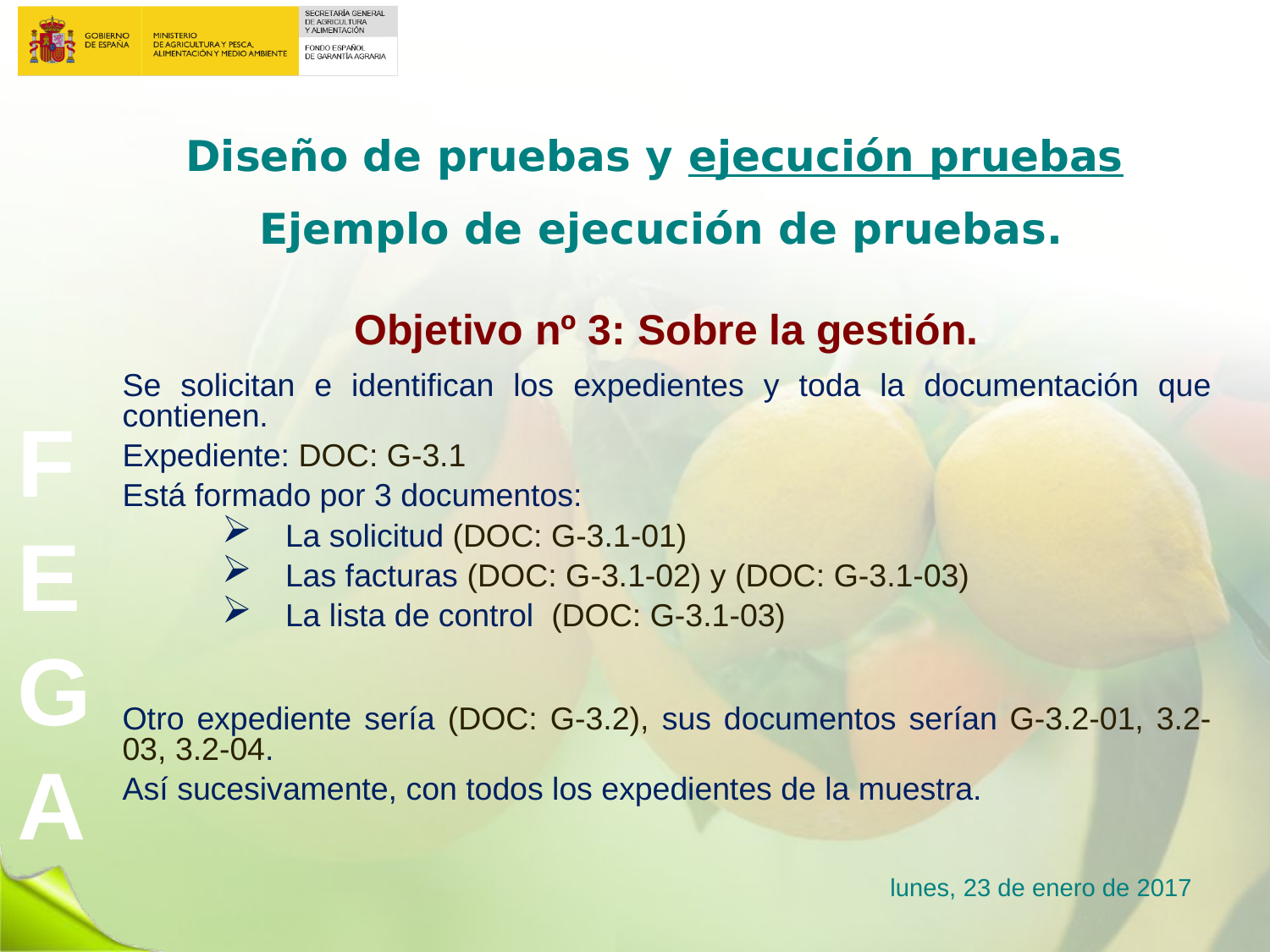

# Diseño de pruebas y ejecución pruebas
Ejemplo de ejecución de pruebas.
Objetivo nº 3: Sobre la gestión.
Se solicitan e identifican los expedientes y toda la documentación que contienen.
Expediente: DOC: G-3.1
Está formado por 3 documentos:
La solicitud (DOC: G-3.1-01)
Las facturas (DOC: G-3.1-02) y (DOC: G-3.1-03)
La lista de control  (DOC: G-3.1-03)

Otro expediente sería (DOC: G-3.2), sus documentos serían G-3.2-01, 3.2-03, 3.2-04.
Así sucesivamente, con todos los expedientes de la muestra.

lunes, 23 de enero de 2017